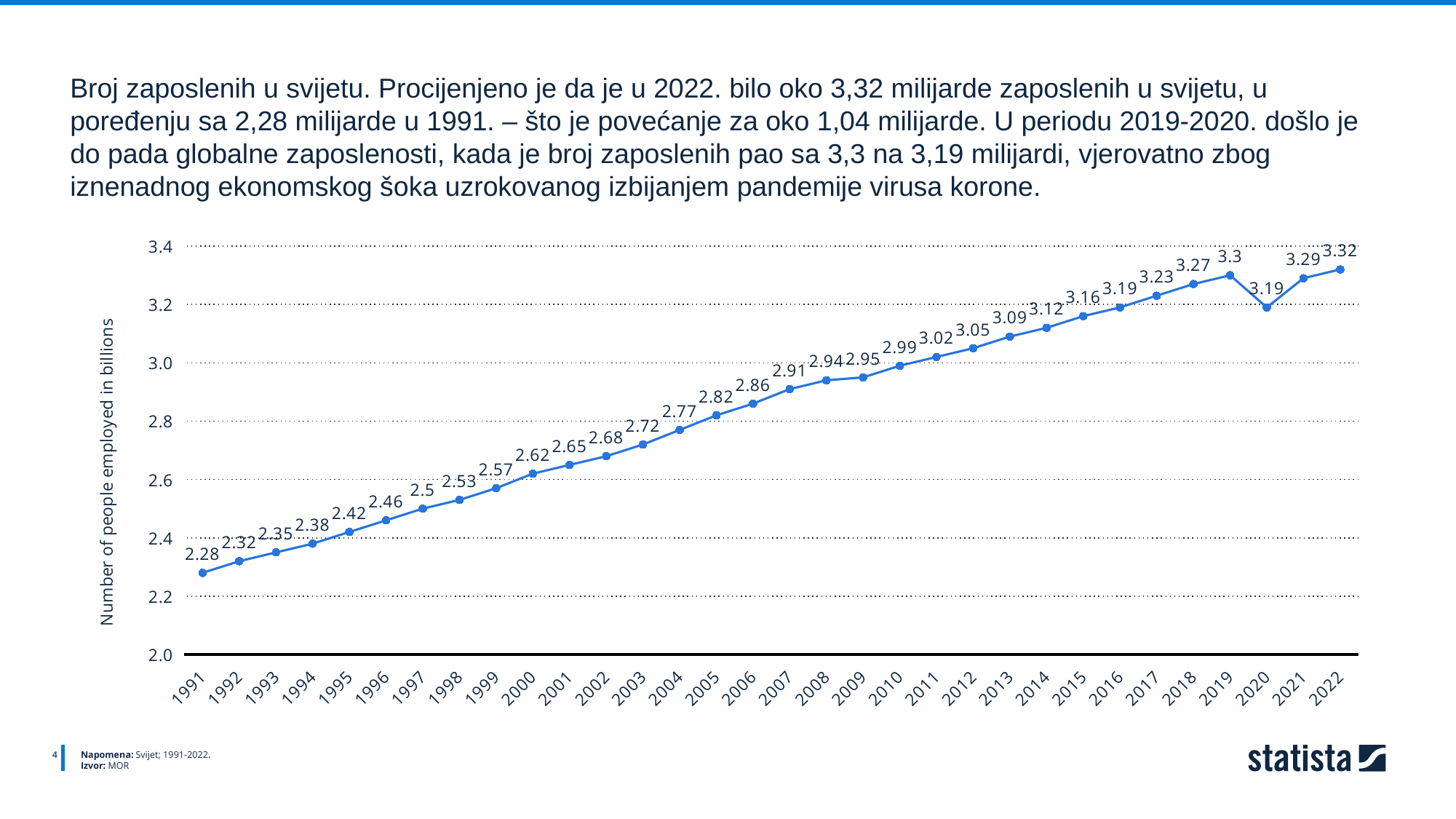

Broj zaposlenih u svijetu. Procijenjeno je da je u 2022. bilo oko 3,32 milijarde zaposlenih u svijetu, u poređenju sa 2,28 milijarde u 1991. – što je povećanje za oko 1,04 milijarde. U periodu 2019-2020. došlo je do pada globalne zaposlenosti, kada je broj zaposlenih pao sa 3,3 na 3,19 milijardi, vjerovatno zbog iznenadnog ekonomskog šoka uzrokovanog izbijanjem pandemije virusa korone.

### Chart

| Category | Column1 |
|---|---|
| 1991 | 2.28 |
| 1992 | 2.32 |
| 1993 | 2.35 |
| 1994 | 2.38 |
| 1995 | 2.42 |
| 1996 | 2.46 |
| 1997 | 2.5 |
| 1998 | 2.53 |
| 1999 | 2.57 |
| 2000 | 2.62 |
| 2001 | 2.65 |
| 2002 | 2.68 |
| 2003 | 2.72 |
| 2004 | 2.77 |
| 2005 | 2.82 |
| 2006 | 2.86 |
| 2007 | 2.91 |
| 2008 | 2.94 |
| 2009 | 2.95 |
| 2010 | 2.99 |
| 2011 | 3.02 |
| 2012 | 3.05 |
| 2013 | 3.09 |
| 2014 | 3.12 |
| 2015 | 3.16 |
| 2016 | 3.19 |
| 2017 | 3.23 |
| 2018 | 3.27 |
| 2019 | 3.3 |
| 2020 | 3.19 |
| 2021 | 3.29 |
| 2022 | 3.32 |
4
Napomena: Svijet; 1991-2022.
Izvor: MOR